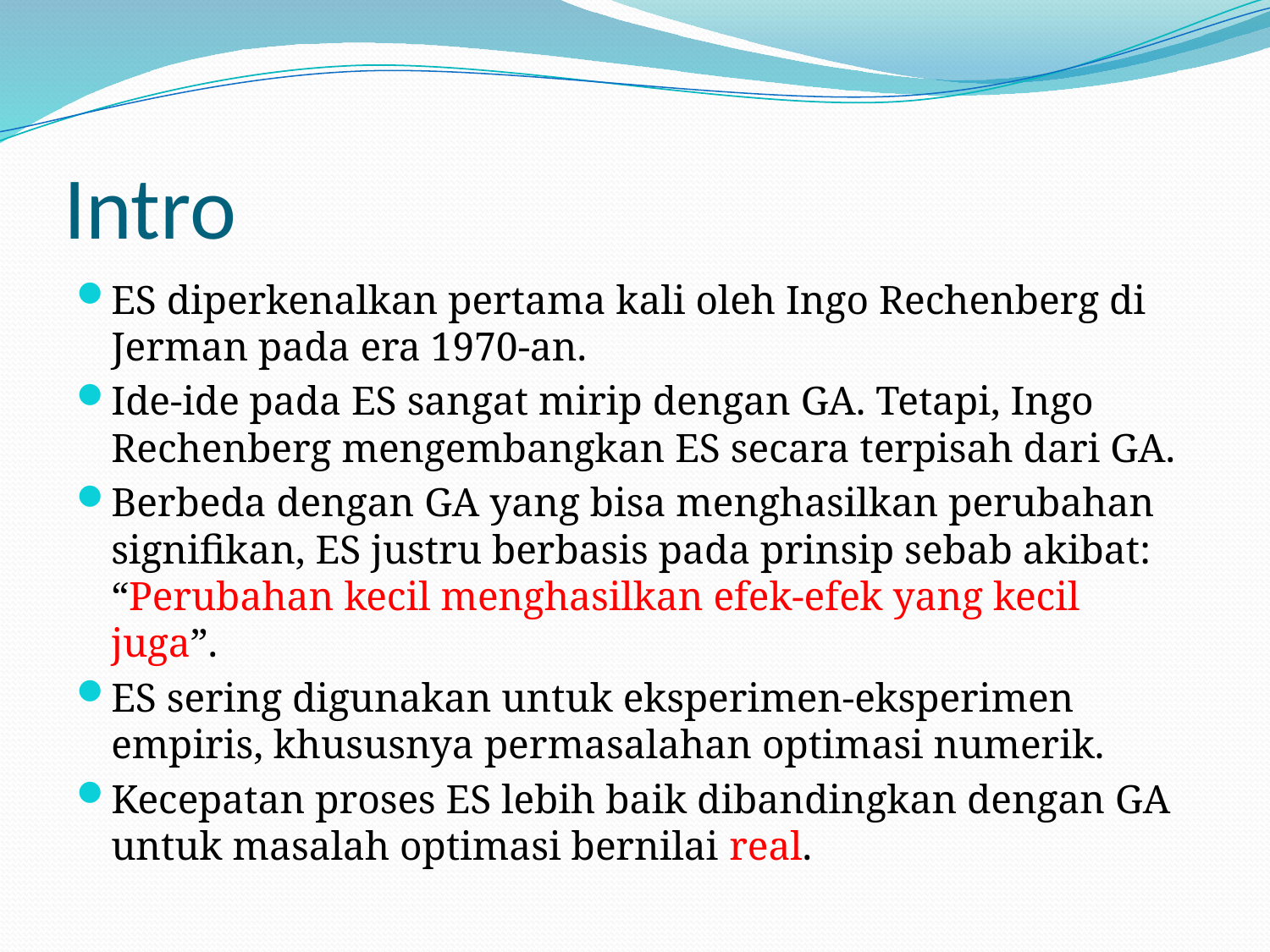

# Intro
ES diperkenalkan pertama kali oleh Ingo Rechenberg di Jerman pada era 1970-an.
Ide-ide pada ES sangat mirip dengan GA. Tetapi, Ingo Rechenberg mengembangkan ES secara terpisah dari GA.
Berbeda dengan GA yang bisa menghasilkan perubahan signifikan, ES justru berbasis pada prinsip sebab akibat: “Perubahan kecil menghasilkan efek-efek yang kecil juga”.
ES sering digunakan untuk eksperimen-eksperimen empiris, khususnya permasalahan optimasi numerik.
Kecepatan proses ES lebih baik dibandingkan dengan GA untuk masalah optimasi bernilai real.